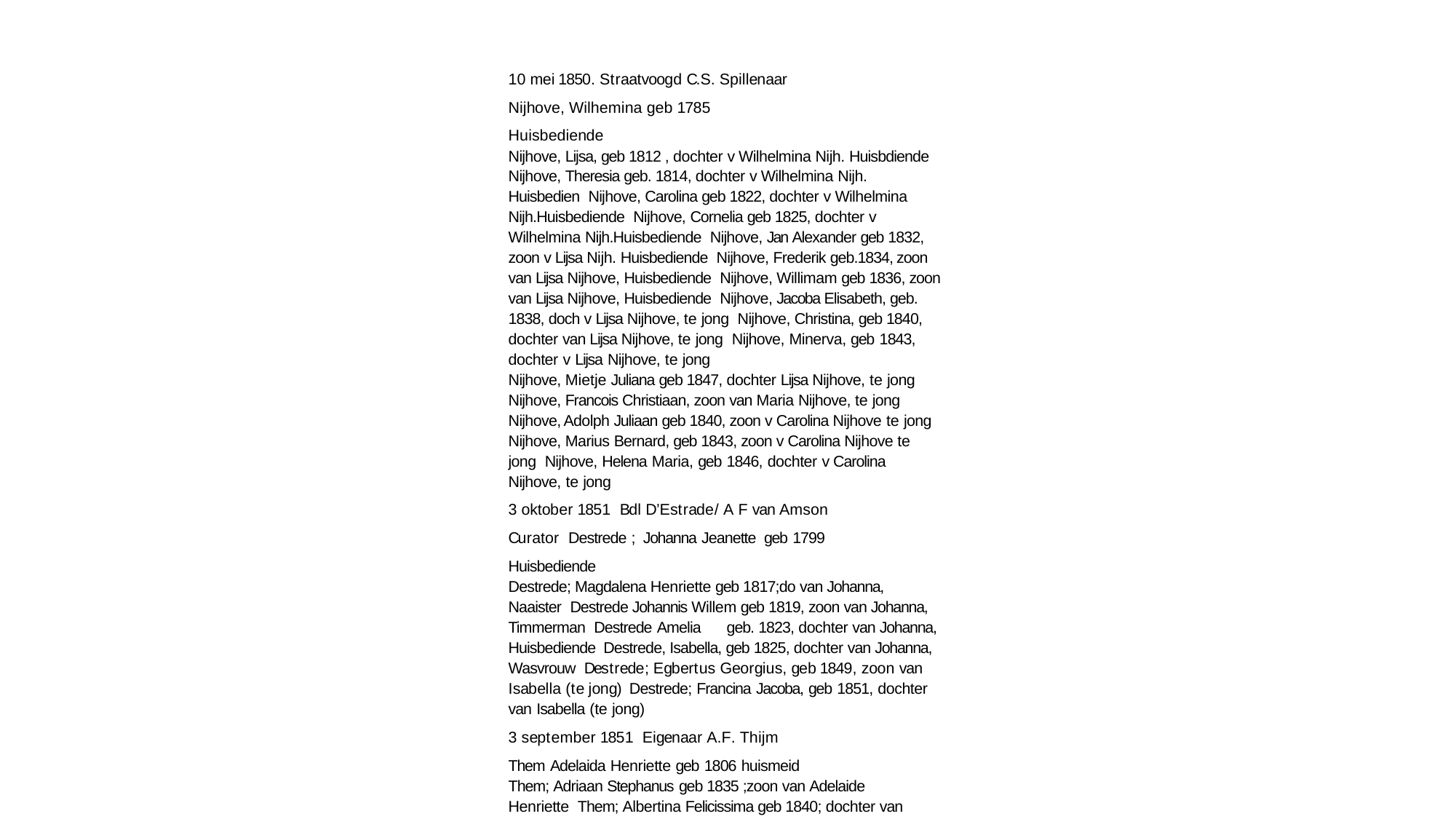

10 mei 1850. Straatvoogd C.S. Spillenaar  Nijhove, Wilhemina geb 1785	Huisbediende
Nijhove, Lijsa, geb 1812 , dochter v Wilhelmina Nijh. Huisbdiende  Nijhove, Theresia geb. 1814, dochter v Wilhelmina Nijh. Huisbedien  Nijhove, Carolina geb 1822, dochter v Wilhelmina Nijh.Huisbediende  Nijhove, Cornelia geb 1825, dochter v Wilhelmina Nijh.Huisbediende  Nijhove, Jan Alexander geb 1832, zoon v Lijsa Nijh. Huisbediende  Nijhove, Frederik geb.1834, zoon van Lijsa Nijhove, Huisbediende  Nijhove, Willimam geb 1836, zoon van Lijsa Nijhove, Huisbediende  Nijhove, Jacoba Elisabeth, geb. 1838, doch v Lijsa Nijhove, te jong  Nijhove, Christina, geb 1840, dochter van Lijsa Nijhove, te jong  Nijhove, Minerva, geb 1843, dochter v Lijsa Nijhove, te jong
Nijhove, Mietje Juliana geb 1847, dochter Lijsa Nijhove, te jong  Nijhove, Francois Christiaan, zoon van Maria Nijhove, te jong  Nijhove, Adolph Juliaan geb 1840, zoon v Carolina Nijhove te jong  Nijhove, Marius Bernard, geb 1843, zoon v Carolina Nijhove te jong  Nijhove, Helena Maria, geb 1846, dochter v Carolina Nijhove, te jong
3 oktober 1851	Bdl D’Estrade/ A F van Amson Curator  Destrede ; Johanna Jeanette geb 1799	Huisbediende
Destrede; Magdalena Henriette geb 1817;do van Johanna, Naaister  Destrede Johannis Willem geb 1819, zoon van Johanna, Timmerman  Destrede Amelia	geb. 1823, dochter van Johanna, Huisbediende  Destrede, Isabella, geb 1825, dochter van Johanna, Wasvrouw  Destrede; Egbertus Georgius, geb 1849, zoon van Isabella (te jong)  Destrede; Francina Jacoba, geb 1851, dochter van Isabella (te jong)
3 september 1851  Eigenaar A.F. Thijm
Them Adelaida Henriette geb 1806 huismeid
Them; Adriaan Stephanus geb 1835 ;zoon van Adelaide Henriette  Them; Albertina Felicissima geb 1840; dochter van Adelaide Henr  Them; Henry Constans geb 1841; zon van Adelaida Henriette  Them Francois Theodorus geb 1847, zoon van Adelaida Henriette